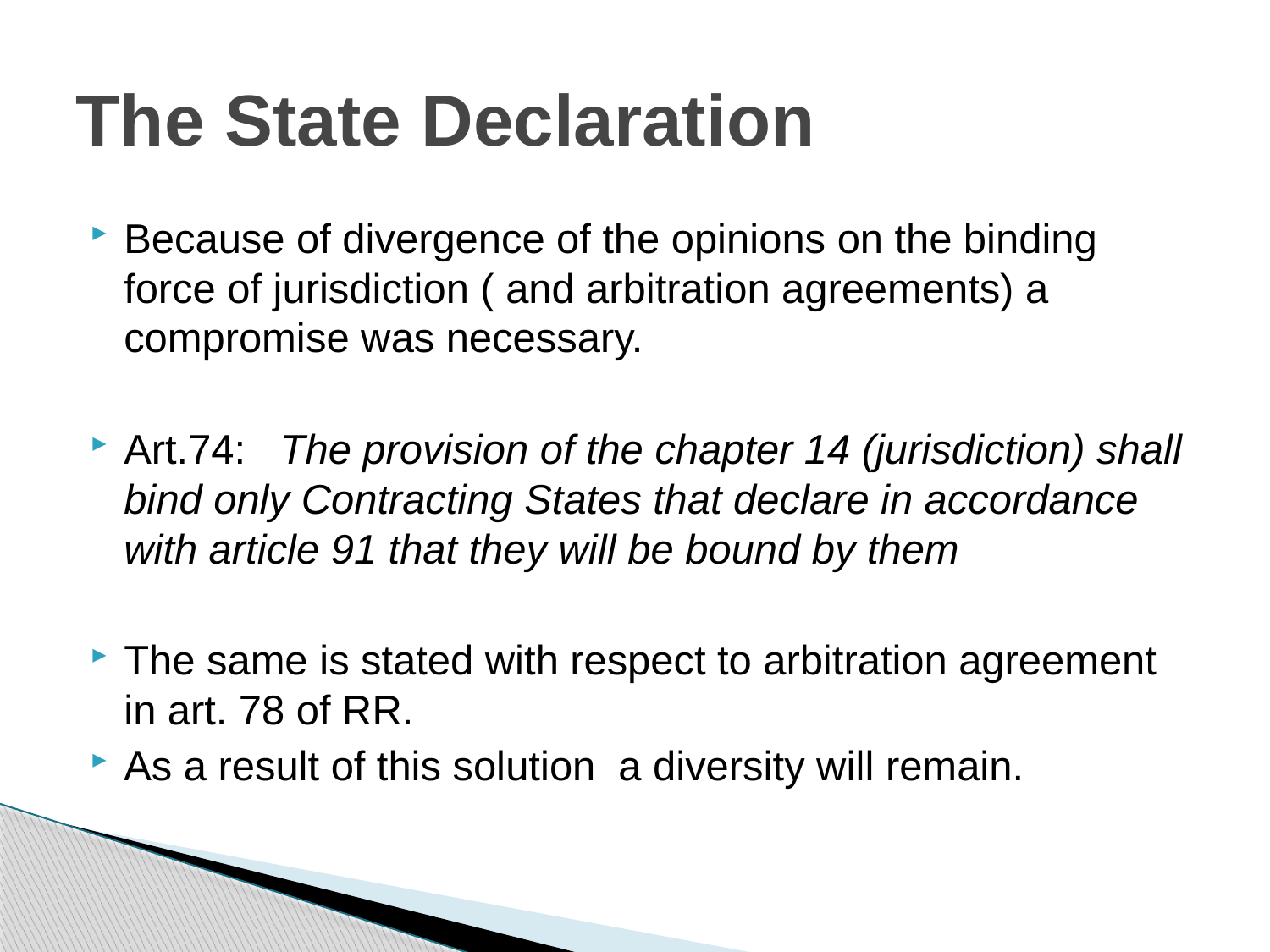

# The State Declaration
Because of divergence of the opinions on the binding force of jurisdiction ( and arbitration agreements) a compromise was necessary.

Art.74:   The provision of the chapter 14 (jurisdiction) shall bind only Contracting States that declare in accordance with article 91 that they will be bound by them

The same is stated with respect to arbitration agreement in art. 78 of RR.
As a result of this solution  a diversity will remain.